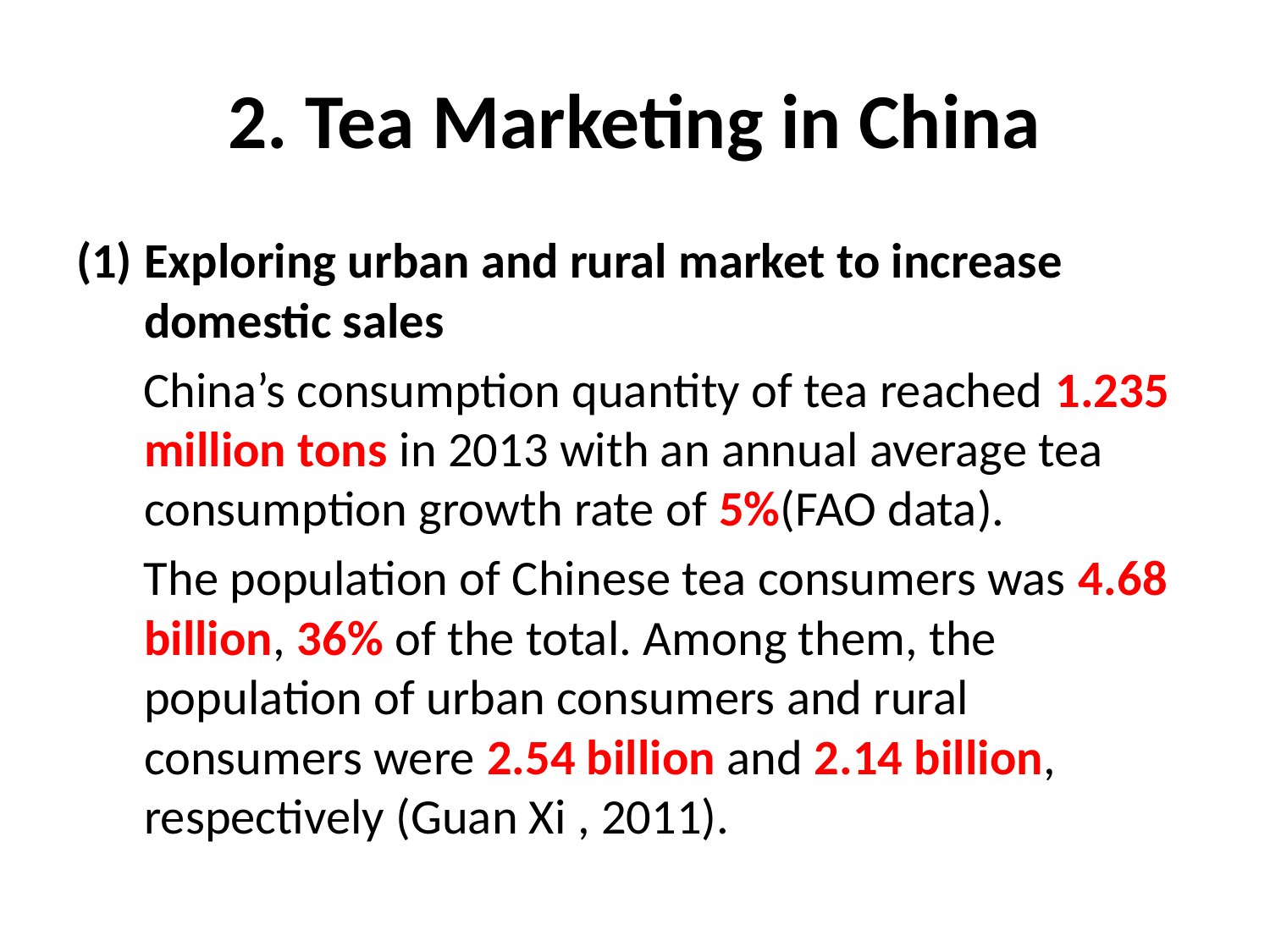

# 2. Tea Marketing in China
Exploring urban and rural market to increase domestic sales
      China’s consumption quantity of tea reached 1.235 million tons in 2013 with an annual average tea consumption growth rate of 5%(FAO data).
      The population of Chinese tea consumers was 4.68 billion, 36% of the total. Among them, the population of urban consumers and rural consumers were 2.54 billion and 2.14 billion, respectively (Guan Xi , 2011).